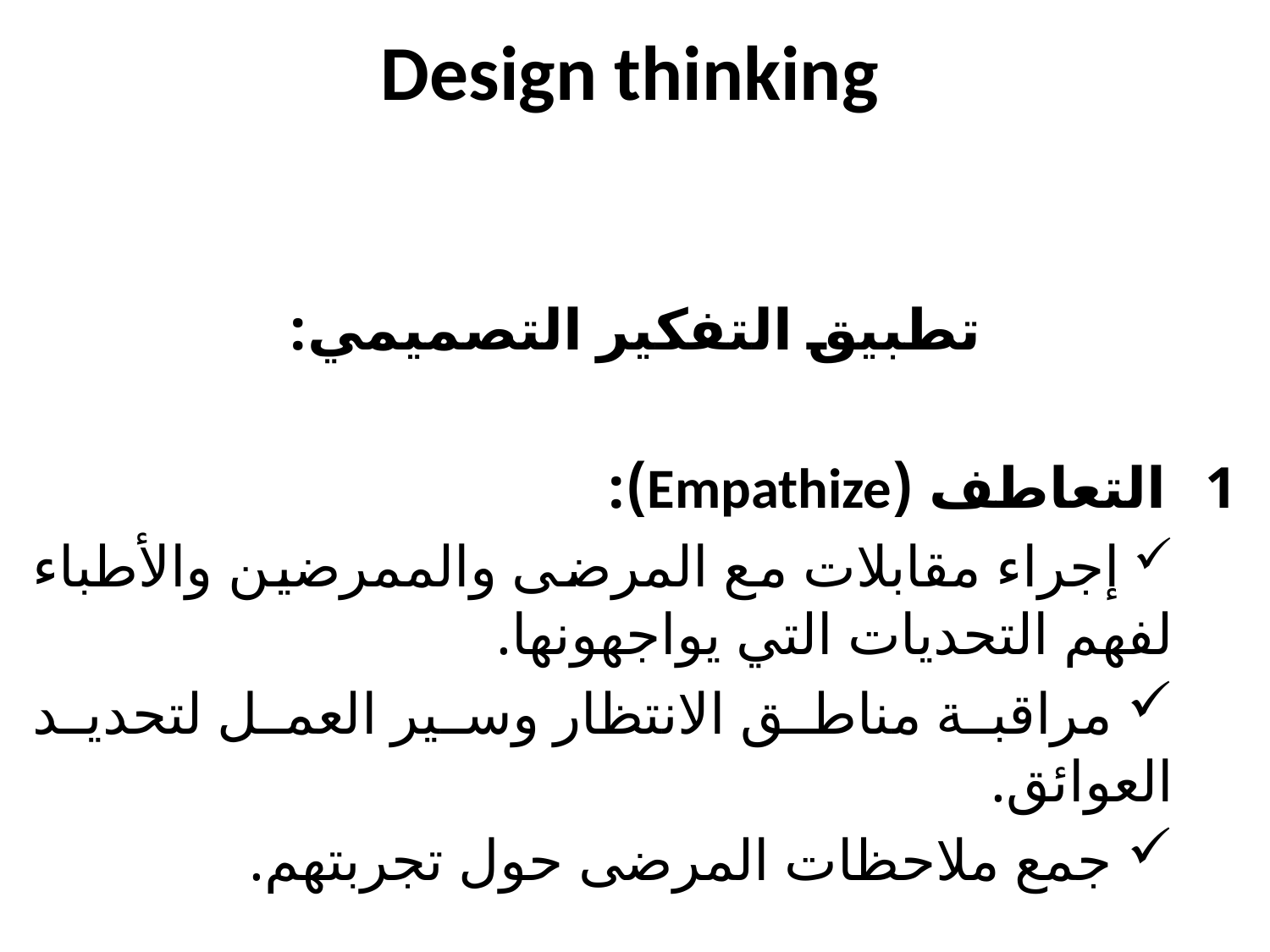

# Design thinking

تطبيق التفكير التصميمي:

التعاطف (Empathize):
 إجراء مقابلات مع المرضى والممرضين والأطباء لفهم التحديات التي يواجهونها.
 مراقبة مناطق الانتظار وسير العمل لتحديد العوائق.
 جمع ملاحظات المرضى حول تجربتهم.